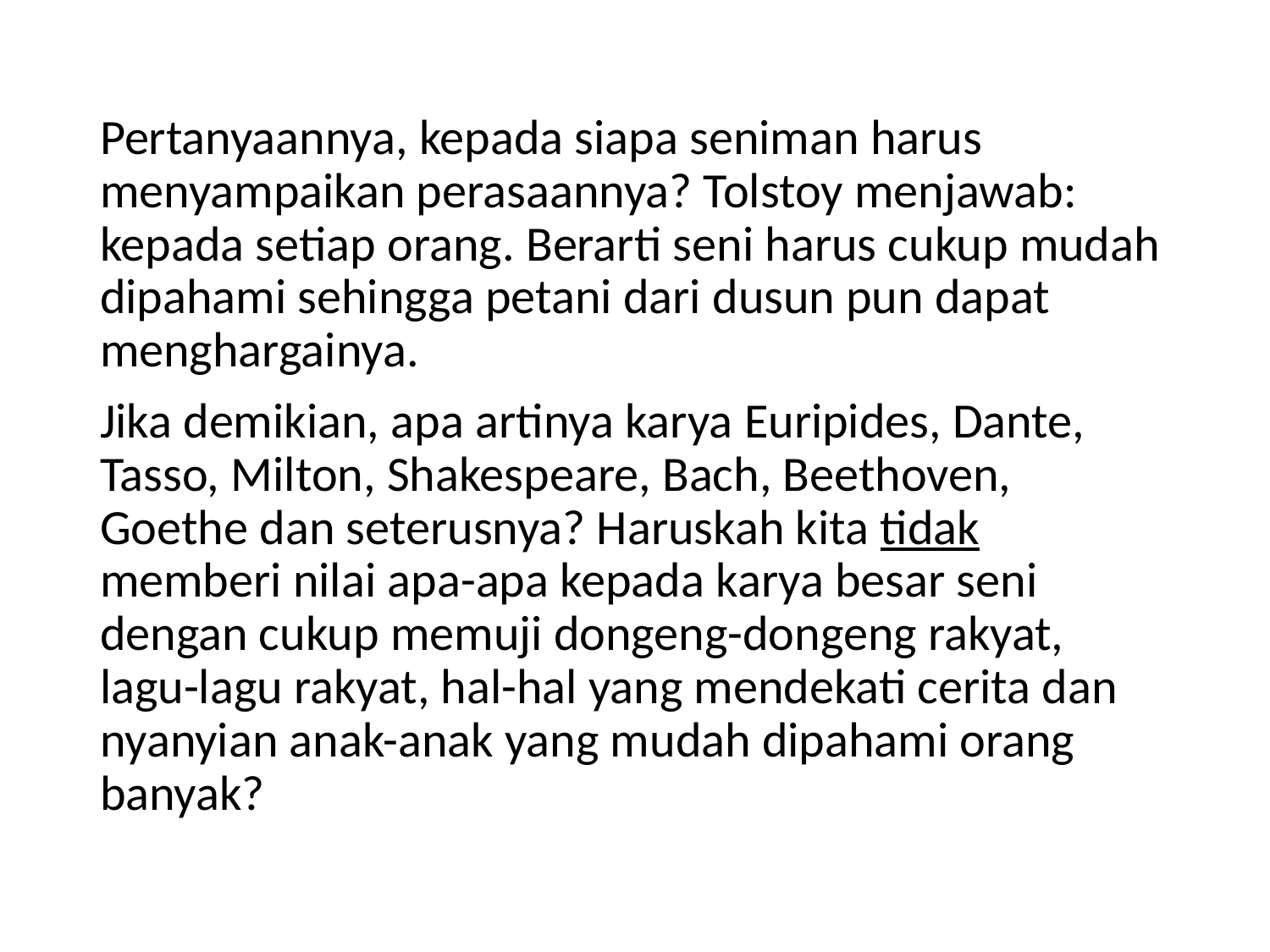

Pertanyaannya, kepada siapa seniman harus menyampaikan perasaannya? Tolstoy menjawab: kepada setiap orang. Berarti seni harus cukup mudah dipahami sehingga petani dari dusun pun dapat menghargainya.
Jika demikian, apa artinya karya Euripides, Dante, Tasso, Milton, Shakespeare, Bach, Beethoven, Goethe dan seterusnya? Haruskah kita tidak memberi nilai apa-apa kepada karya besar seni dengan cukup memuji dongeng-dongeng rakyat, lagu-lagu rakyat, hal-hal yang mendekati cerita dan nyanyian anak-anak yang mudah dipahami orang banyak?